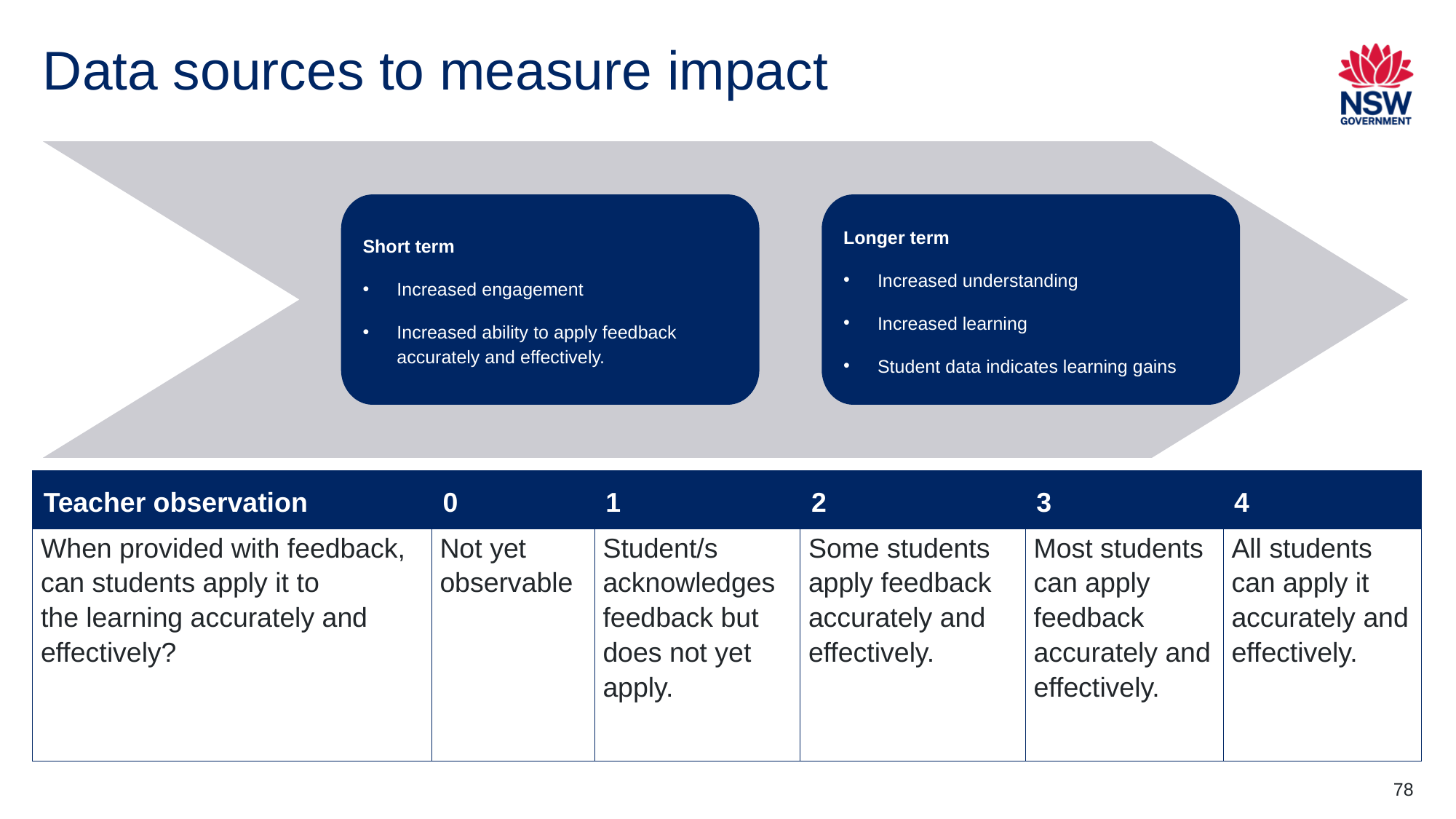

# Data sources to measure impact

Short term
Increased engagement
Increased ability to apply feedback accurately and effectively.
Longer term
Increased understanding
Increased learning
Student data indicates learning gains
| Teacher observation | 0 | 1 | 2 | 3 | 4 |
| --- | --- | --- | --- | --- | --- |
| When provided with feedback, can students apply it to the learning accurately and effectively? | Not yet observable | Student/s acknowledges feedback but does not yet apply. | Some students apply feedback accurately and effectively. | Most students can apply feedback accurately and effectively. | All students can apply it accurately and effectively. |
78